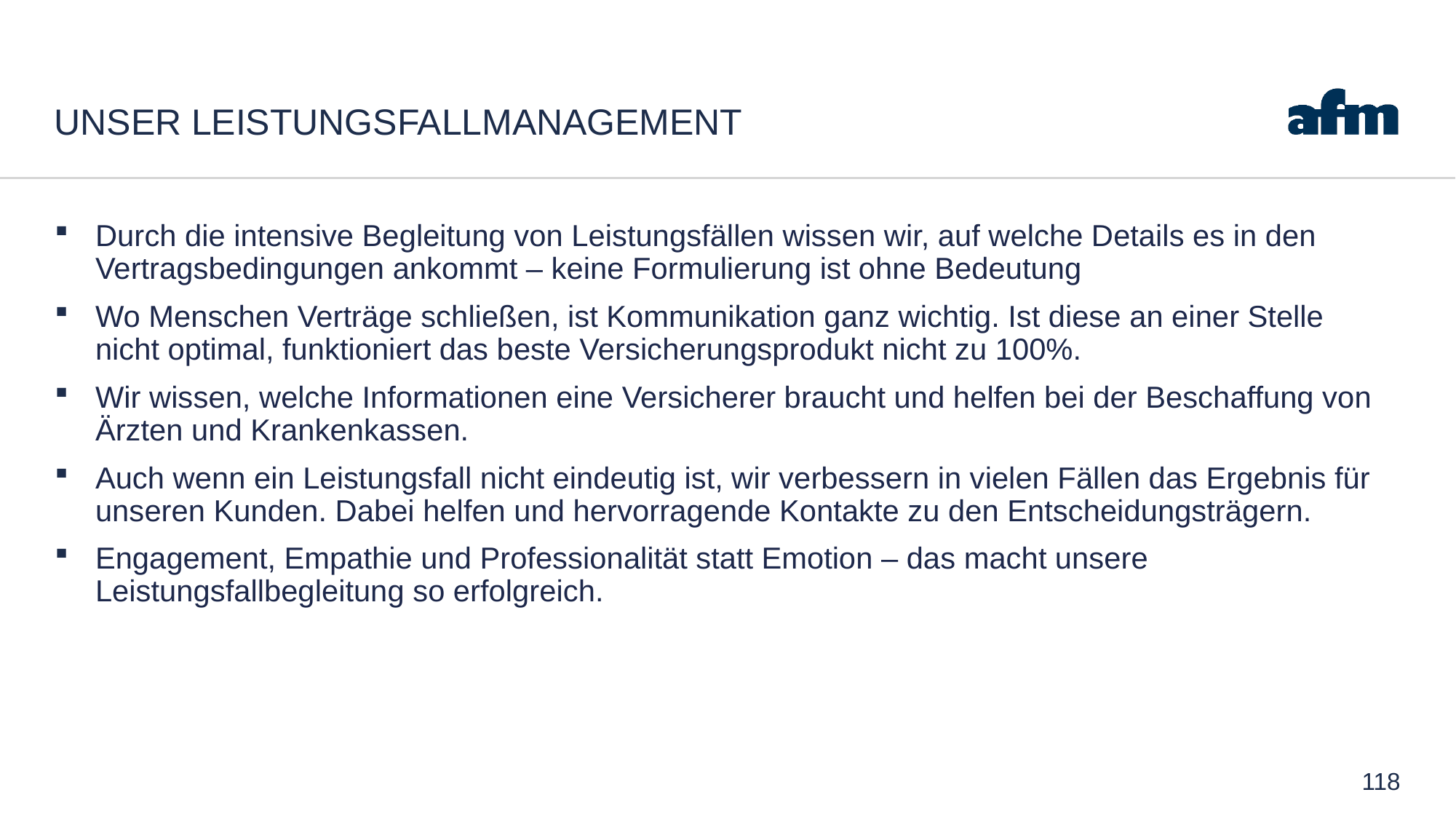

# UNSER LEISTUNGSFALLMANAGEMENT
Durch die intensive Begleitung von Leistungsfällen wissen wir, auf welche Details es in den Vertragsbedingungen ankommt – keine Formulierung ist ohne Bedeutung
Wo Menschen Verträge schließen, ist Kommunikation ganz wichtig. Ist diese an einer Stelle nicht optimal, funktioniert das beste Versicherungsprodukt nicht zu 100%.
Wir wissen, welche Informationen eine Versicherer braucht und helfen bei der Beschaffung von Ärzten und Krankenkassen.
Auch wenn ein Leistungsfall nicht eindeutig ist, wir verbessern in vielen Fällen das Ergebnis für unseren Kunden. Dabei helfen und hervorragende Kontakte zu den Entscheidungsträgern.
Engagement, Empathie und Professionalität statt Emotion – das macht unsere Leistungsfallbegleitung so erfolgreich.
118